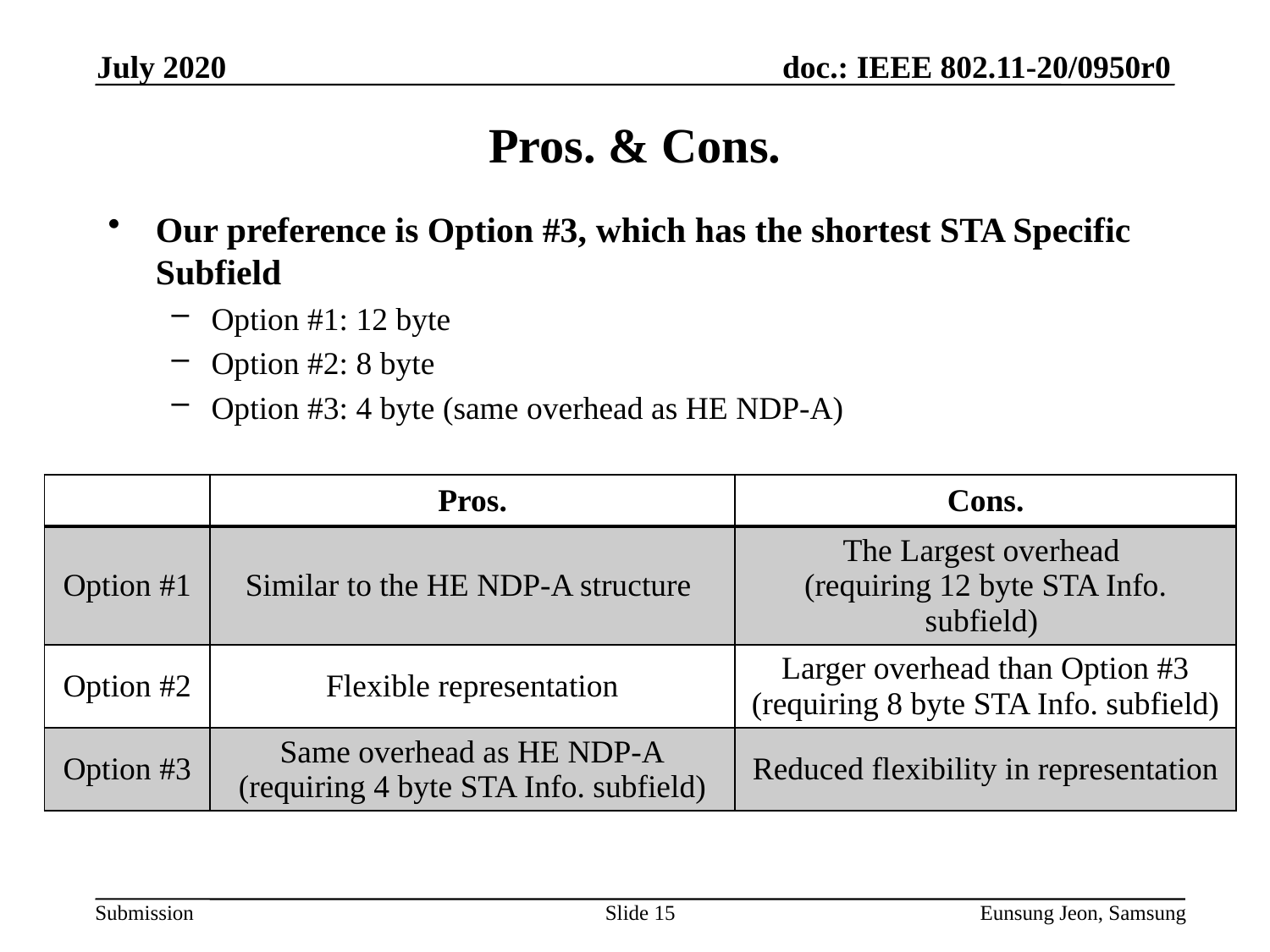

July 2020
# Pros. & Cons.
Our preference is Option #3, which has the shortest STA Specific Subfield
Option #1: 12 byte
Option #2: 8 byte
Option #3: 4 byte (same overhead as HE NDP-A)

|  | Pros. | Cons. |
| --- | --- | --- |
| Option #1 | Similar to the HE NDP-A structure | The Largest overhead (requiring 12 byte STA Info. subfield) |
| Option #2 | Flexible representation | Larger overhead than Option #3 (requiring 8 byte STA Info. subfield) |
| Option #3 | Same overhead as HE NDP-A (requiring 4 byte STA Info. subfield) | Reduced flexibility in representation |
Slide 15
Eunsung Jeon, Samsung